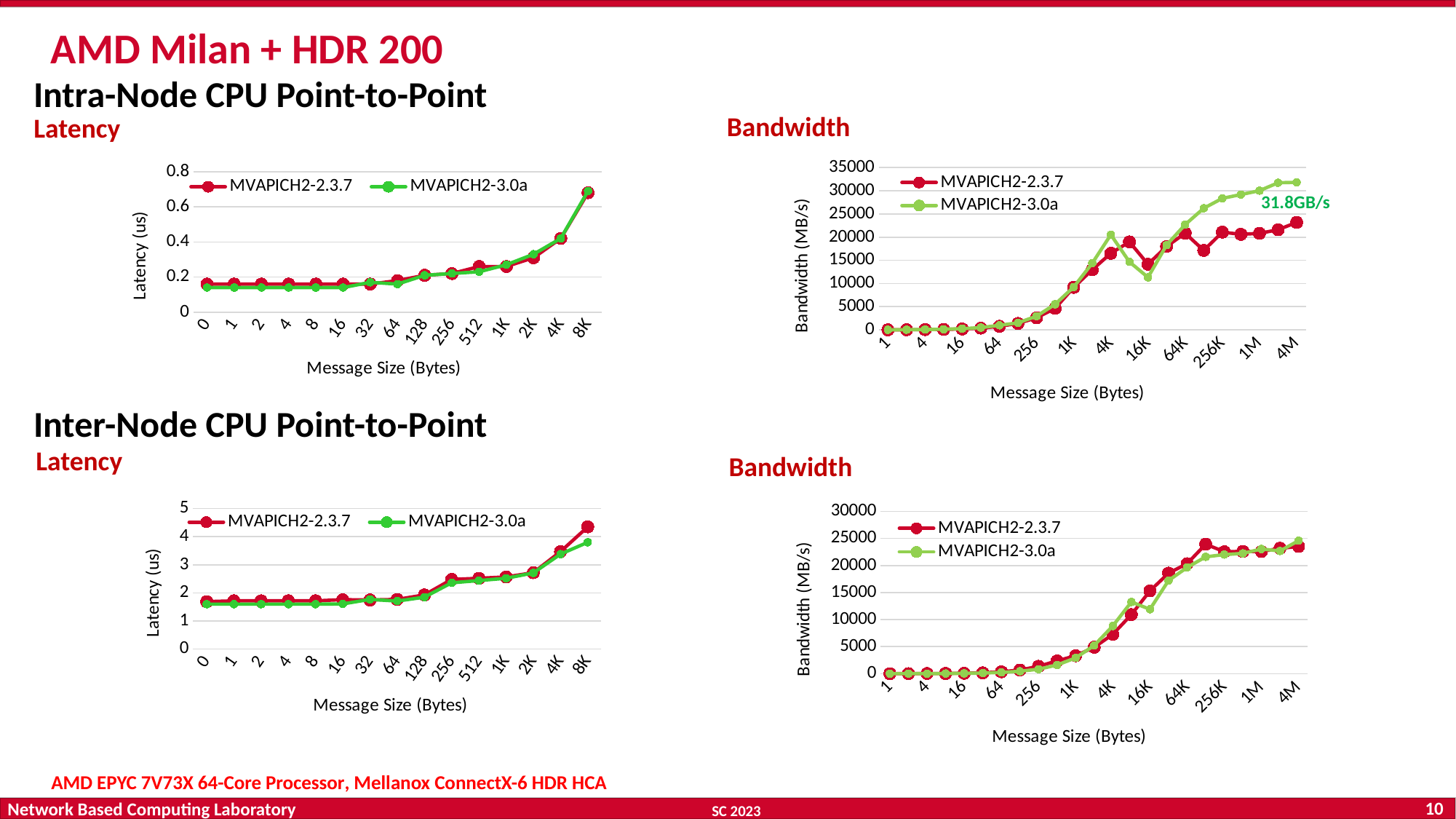

# AMD Milan + HDR 200
Intra-Node CPU Point-to-Point
Bandwidth
Latency

### Chart

| Category | MVAPICH2-2.3.7 | MVAPICH2-3.0a |
|---|---|---|
| 1 | 10.57 | 16.05 |
| 2 | 20.92 | 31.39 |
| 4 | 47.72 | 65.17 |
| 8 | 94.52 | 131.18 |
| 16 | 193.73 | 254.03 |
| 32 | 377.58 | 488.78 |
| 64 | 761.52 | 987.7 |
| 128 | 1383.24 | 1516.76 |
| 256 | 2602.02 | 2948.88 |
| 512 | 4632.25 | 5511.86 |
| 1K | 9168.71 | 9247.35 |
| 2K | 12975.12 | 14387.71 |
| 4K | 16519.1 | 20532.94 |
| 8K | 18980.0 | 14662.12 |
| 16K | 14159.84 | 11332.28 |
| 32K | 17995.28 | 18296.56 |
| 64K | 20853.71 | 22713.66 |
| 128K | 17142.62 | 26232.84 |
| 256K | 21082.37 | 28368.88 |
| 512K | 20601.71 | 29191.6 |
| 1M | 20816.31 | 30029.16 |
| 2M | 21604.43 | 31735.92 |
| 4M | 23180.71 | 31825.64 |

### Chart

| Category | MVAPICH2-2.3.7 | MVAPICH2-3.0a |
|---|---|---|
| 0 | 0.16 | 0.14 |
| 1 | 0.16 | 0.14 |
| 2 | 0.16 | 0.14 |
| 4 | 0.16 | 0.14 |
| 8 | 0.16 | 0.14 |
| 16 | 0.16 | 0.14 |
| 32 | 0.16 | 0.17 |
| 64 | 0.18 | 0.16 |
| 128 | 0.21 | 0.21 |
| 256 | 0.22 | 0.22 |
| 512 | 0.26 | 0.23 |
| 1K | 0.26 | 0.27 |
| 2K | 0.31 | 0.33 |
| 4K | 0.42 | 0.42 |
| 8K | 0.68 | 0.69 |
31.8GB/s
Inter-Node CPU Point-to-Point
Latency
Bandwidth

### Chart

| Category | MVAPICH2-2.3.7 | MVAPICH2-3.0a |
|---|---|---|
| 0 | 1.69 | 1.6 |
| 1 | 1.72 | 1.6 |
| 2 | 1.72 | 1.6 |
| 4 | 1.72 | 1.6 |
| 8 | 1.72 | 1.6 |
| 16 | 1.76 | 1.61 |
| 32 | 1.75 | 1.77 |
| 64 | 1.77 | 1.71 |
| 128 | 1.93 | 1.85 |
| 256 | 2.48 | 2.36 |
| 512 | 2.52 | 2.44 |
| 1K | 2.57 | 2.52 |
| 2K | 2.72 | 2.71 |
| 4K | 3.47 | 3.38 |
| 8K | 4.35 | 3.8 |

### Chart

| Category | MVAPICH2-2.3.7 | MVAPICH2-3.0a |
|---|---|---|
| 1 | 4.97 | 3.7 |
| 2 | 10.01 | 7.5 |
| 4 | 20.85 | 14.92 |
| 8 | 41.5 | 29.54 |
| 16 | 83.22 | 59.79 |
| 32 | 159.81 | 118.9 |
| 64 | 351.47 | 229.56 |
| 128 | 673.98 | 447.75 |
| 256 | 1358.36 | 821.09 |
| 512 | 2363.12 | 1604.54 |
| 1K | 3317.38 | 2916.08 |
| 2K | 4882.81 | 5225.11 |
| 4K | 7276.23 | 8815.12 |
| 8K | 10924.65 | 13260.02 |
| 16K | 15310.87 | 11910.22 |
| 32K | 18586.57 | 17225.78 |
| 64K | 20340.14 | 19643.61 |
| 128K | 23931.69 | 21602.31 |
| 256K | 22556.62 | 22020.38 |
| 512K | 22607.16 | 22243.43 |
| 1M | 22591.01 | 23059.92 |
| 2M | 23176.77 | 22686.61 |
| 4M | 23523.04 | 24589.36 |
AMD EPYC 7V73X 64-Core Processor, Mellanox ConnectX-6 HDR HCA